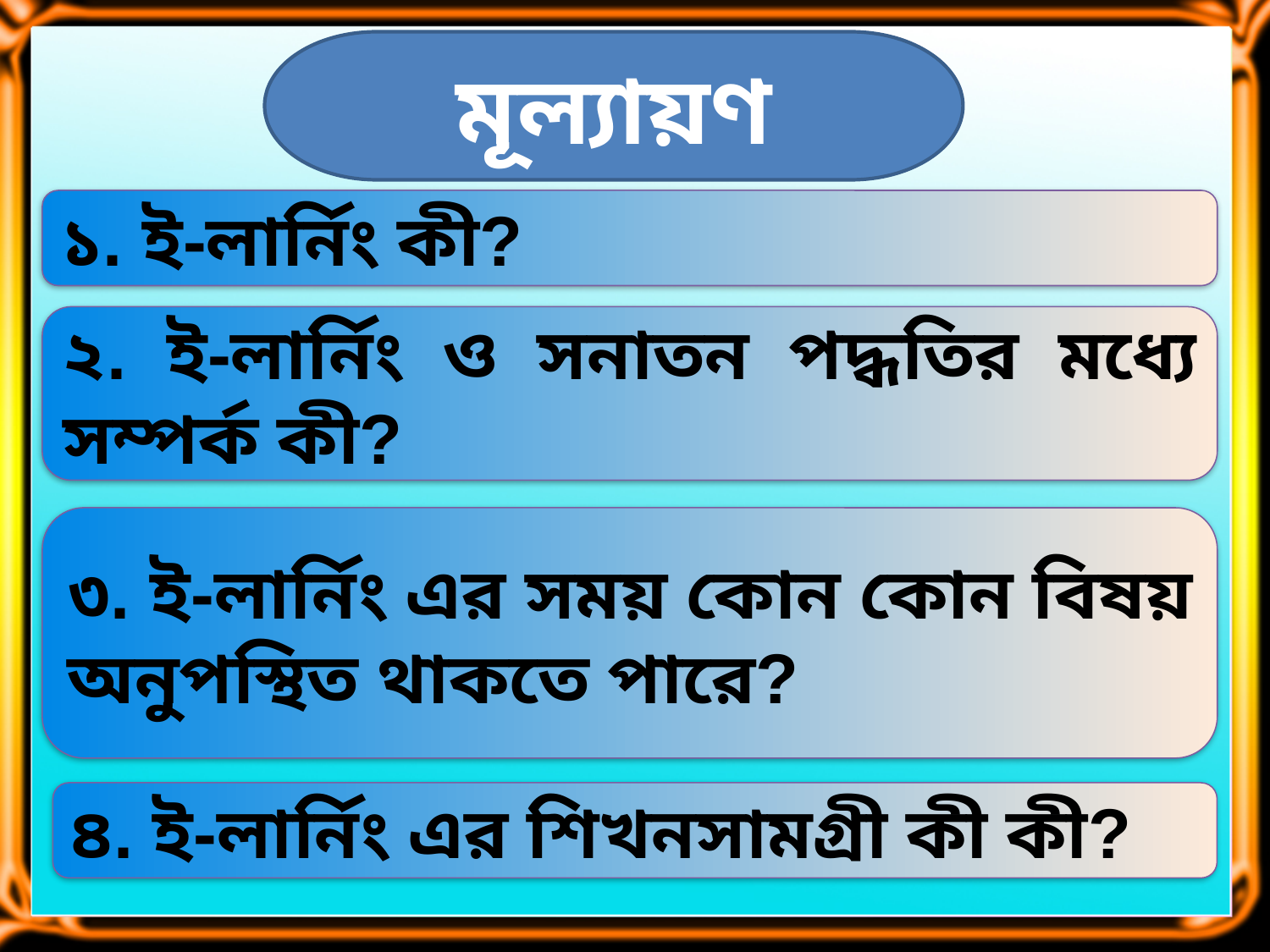

মূল্যায়ণ
১. ই-লার্নিং কী?
২. ই-লার্নিং ও সনাতন পদ্ধতির মধ্যে সম্পর্ক কী?
৩. ই-লার্নিং এর সময় কোন কোন বিষয় অনুপস্থিত থাকতে পারে?
৪. ই-লার্নিং এর শিখনসামগ্রী কী কী?